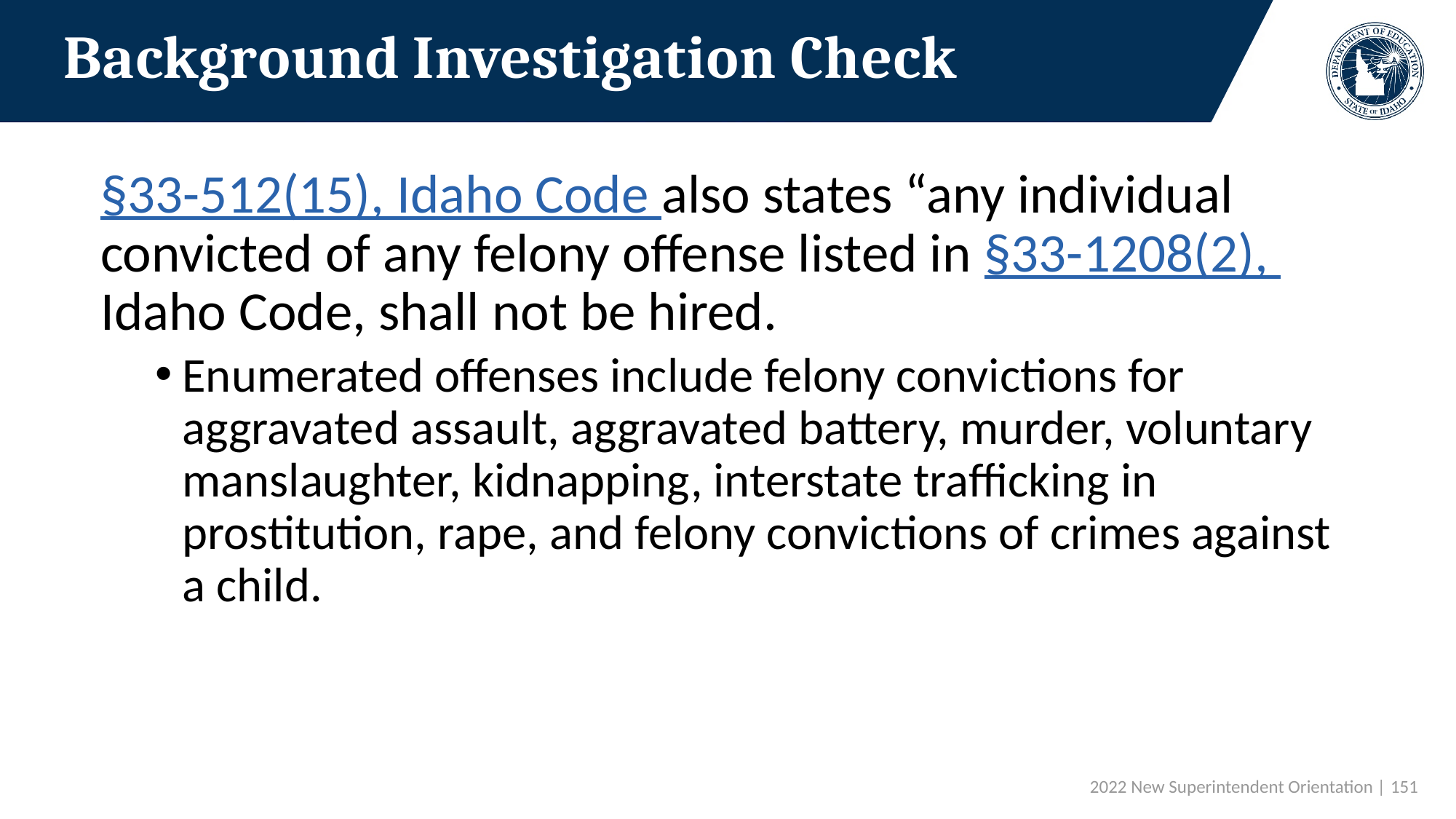

# Background Investigation Check
§33-512(15), Idaho Code also states “any individual convicted of any felony offense listed in §33-1208(2), Idaho Code, shall not be hired.
Enumerated offenses include felony convictions for aggravated assault, aggravated battery, murder, voluntary manslaughter, kidnapping, interstate trafficking in prostitution, rape, and felony convictions of crimes against a child.

 2022 New Superintendent Orientation | 151